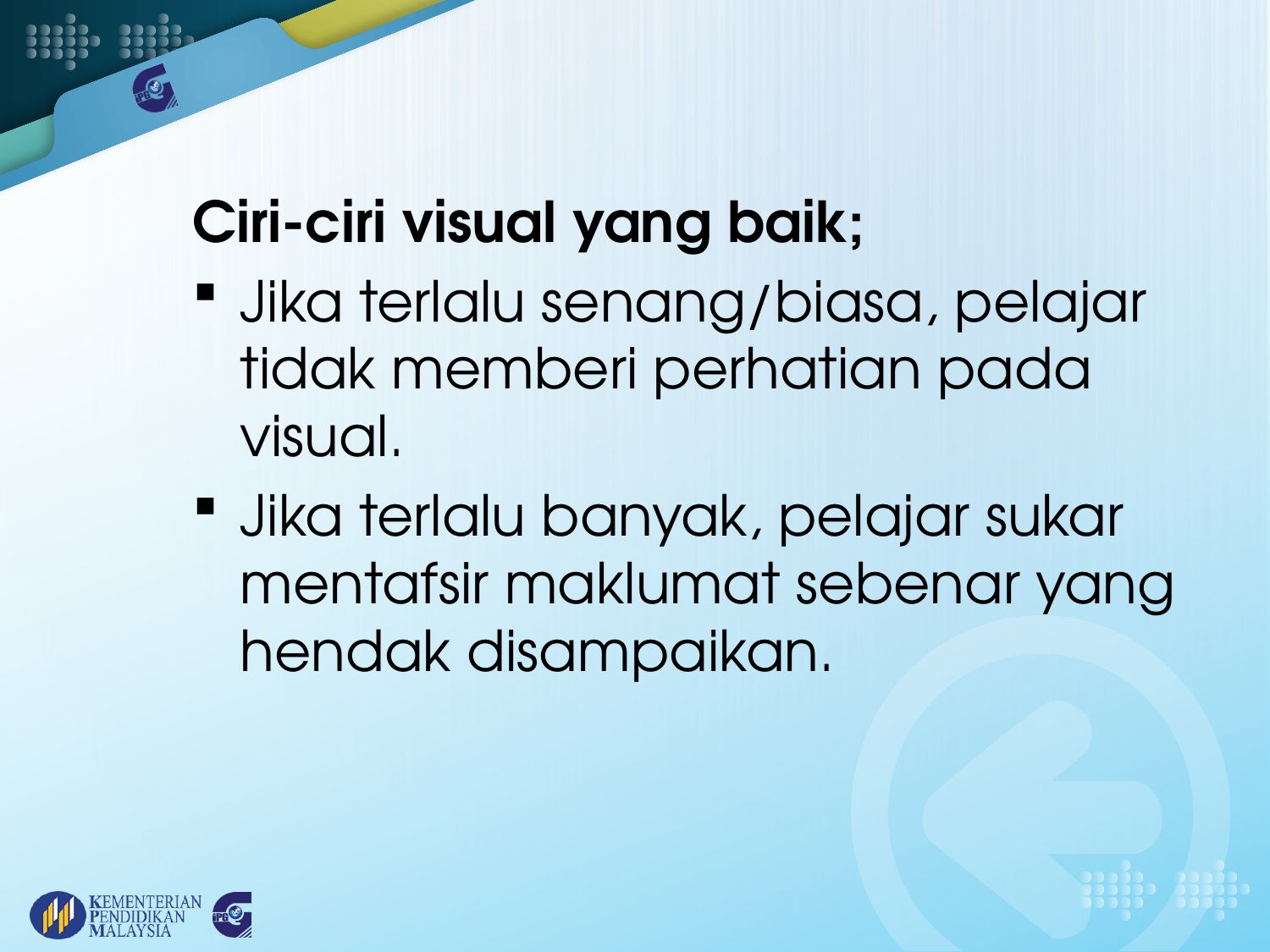

Ciri-ciri visual yang baik;
Jika terlalu senang/biasa, pelajar tidak memberi perhatian pada visual.
Jika terlalu banyak, pelajar sukar mentafsir maklumat sebenar yang hendak disampaikan.